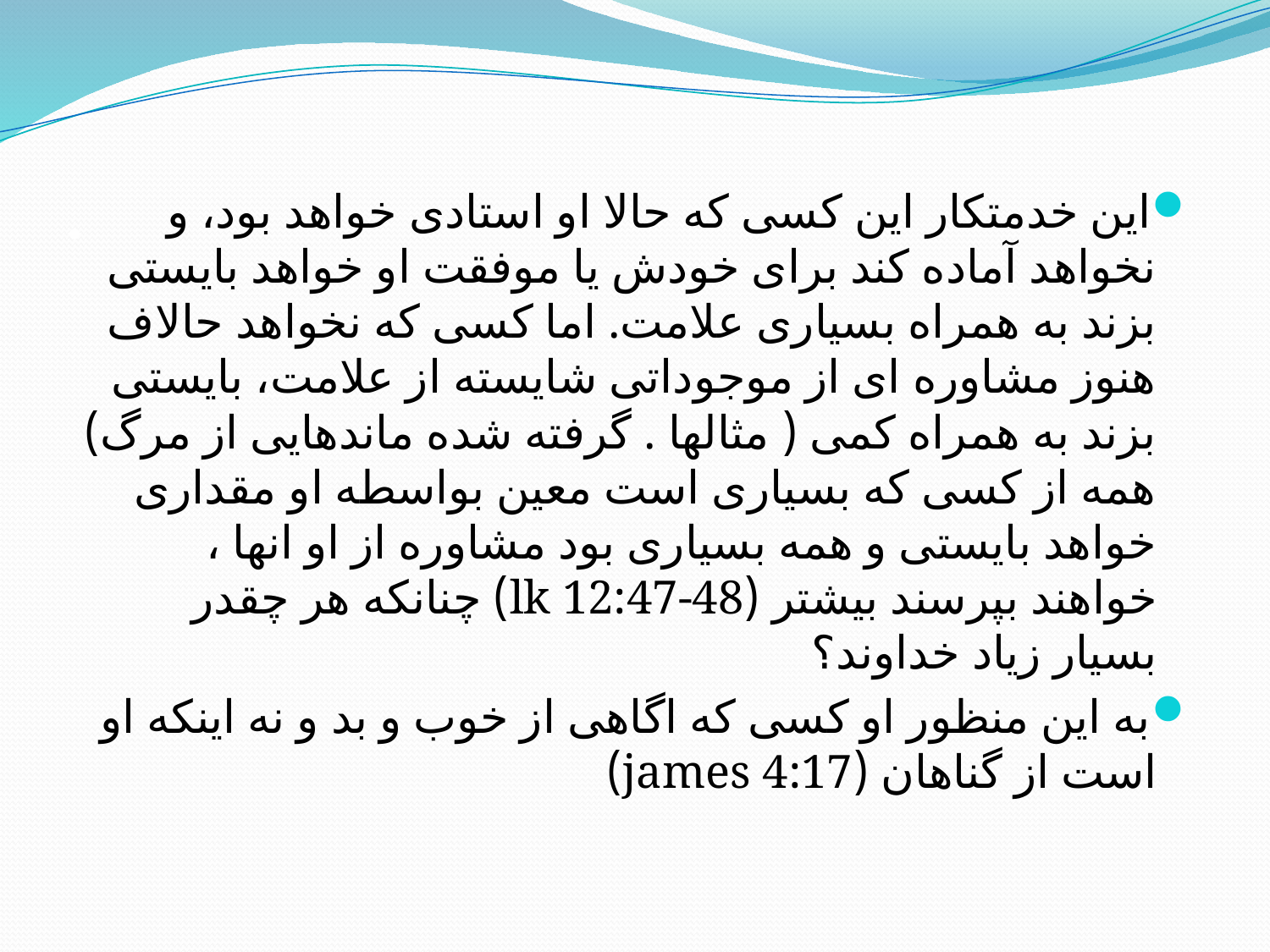

# .
این خدمتکار این کسی که حالا او استادی خواهد بود، و نخواهد آماده کند برای خودش یا موفقت او خواهد بایستی بزند به همراه بسیاری علامت. اما کسی که نخواهد حالاف هنوز مشاوره ای از موجوداتی شایسته از علامت، بایستی بزند به همراه کمی ( مثالها . گرفته شده ماندهایی از مرگ) همه از کسی که بسیاری است معین بواسطه او مقداری خواهد بایستی و همه بسیاری بود مشاوره از او انها ، خواهند بپرسند بیشتر (lk 12:47-48) چنانکه هر چقدر بسیار زیاد خداوند؟
به این منظور او کسی که اگاهی از خوب و بد و نه اینکه او است از گناهان (james 4:17)